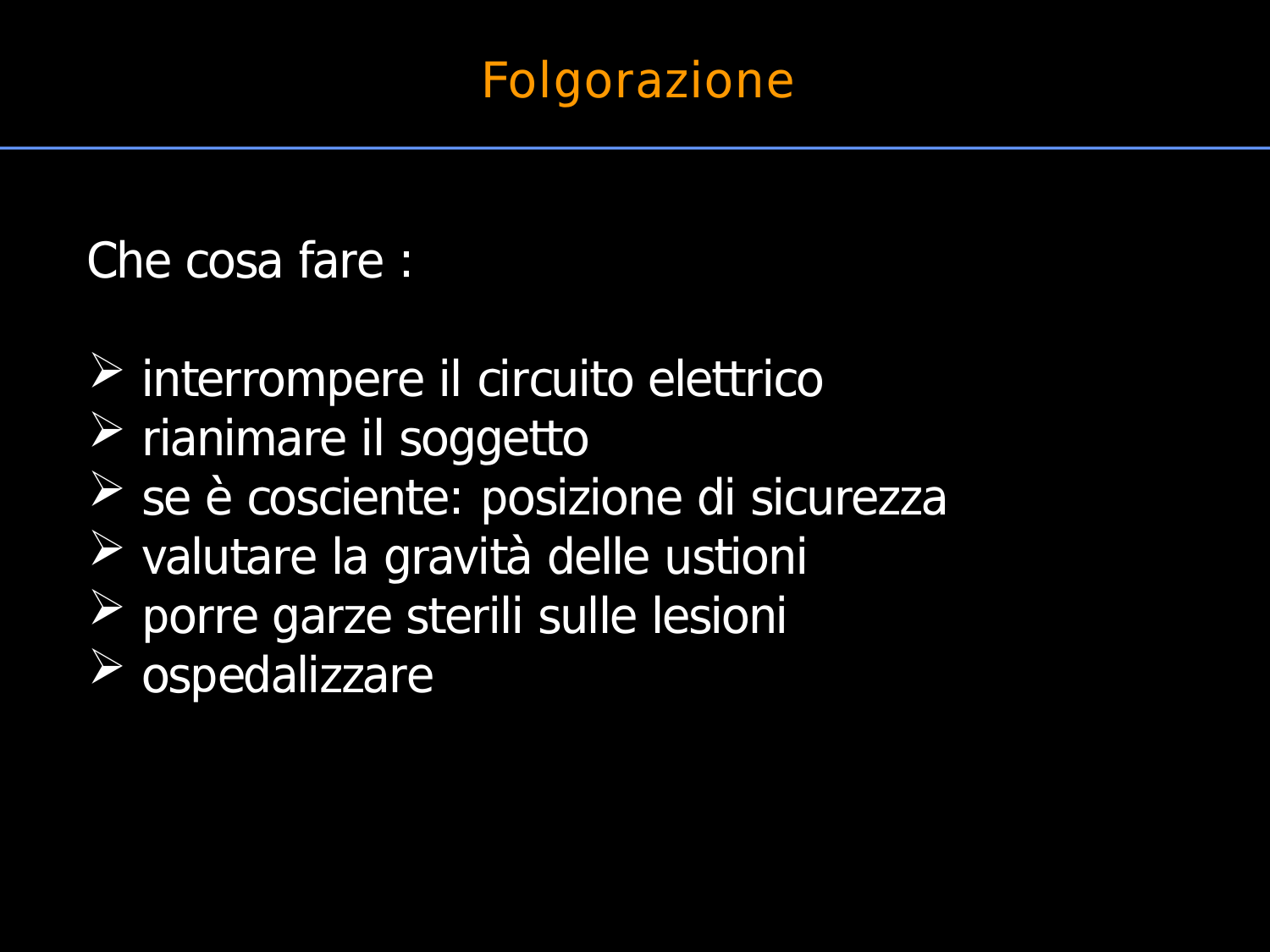

Folgorazione

Che cosa fare :

 interrompere il circuito elettrico
 rianimare il soggetto
 se è cosciente: posizione di sicurezza
 valutare la gravità delle ustioni
 porre garze sterili sulle lesioni
 ospedalizzare

#